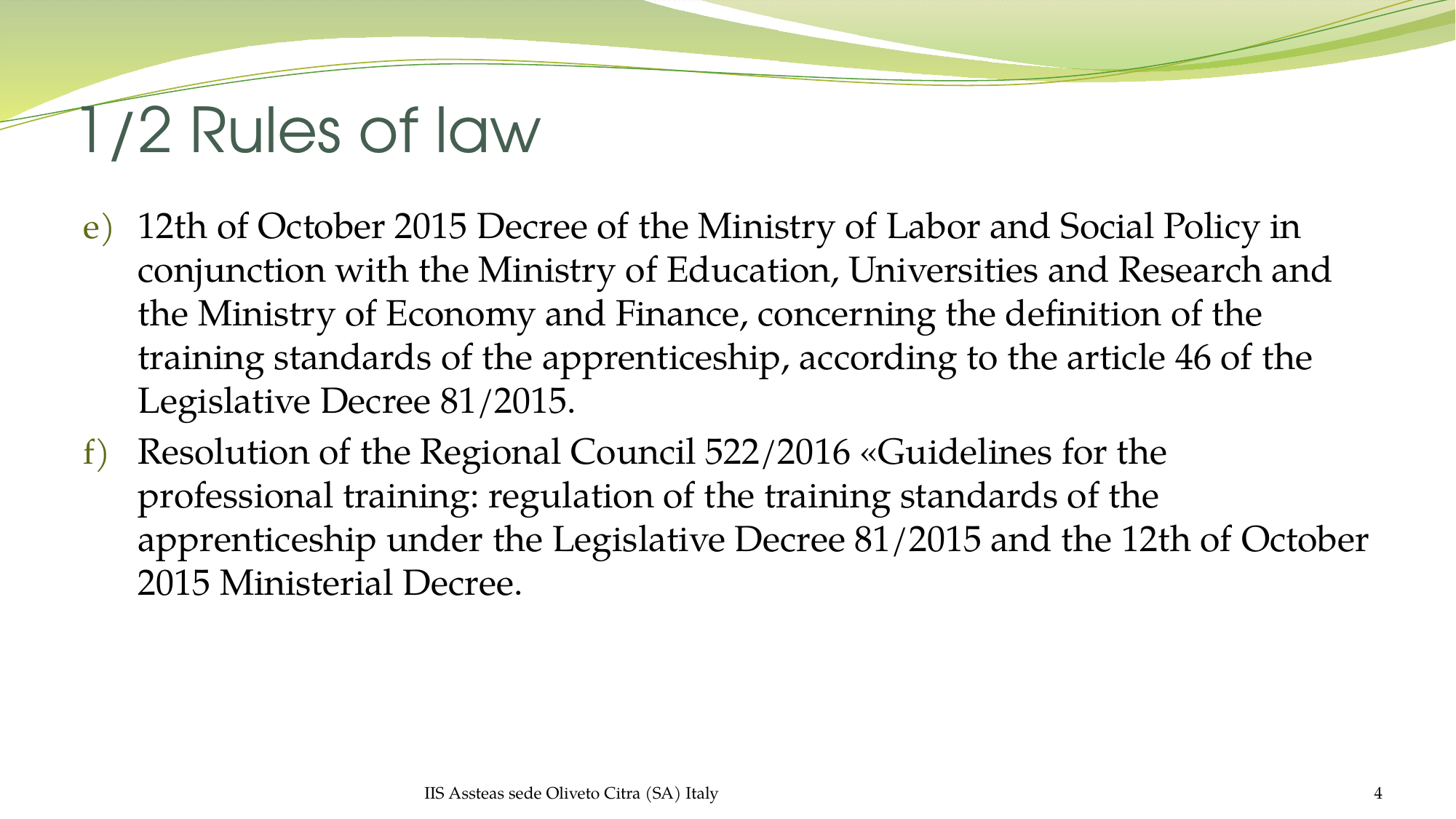

# 1/2 Rules of law

12th of October 2015 Decree of the Ministry of Labor and Social Policy in conjunction with the Ministry of Education, Universities and Research and the Ministry of Economy and Finance, concerning the definition of the training standards of the apprenticeship, according to the article 46 of the Legislative Decree 81/2015.
Resolution of the Regional Council 522/2016 «Guidelines for the professional training: regulation of the training standards of the apprenticeship under the Legislative Decree 81/2015 and the 12th of October 2015 Ministerial Decree.
IIS Assteas sede Oliveto Citra (SA) Italy
4